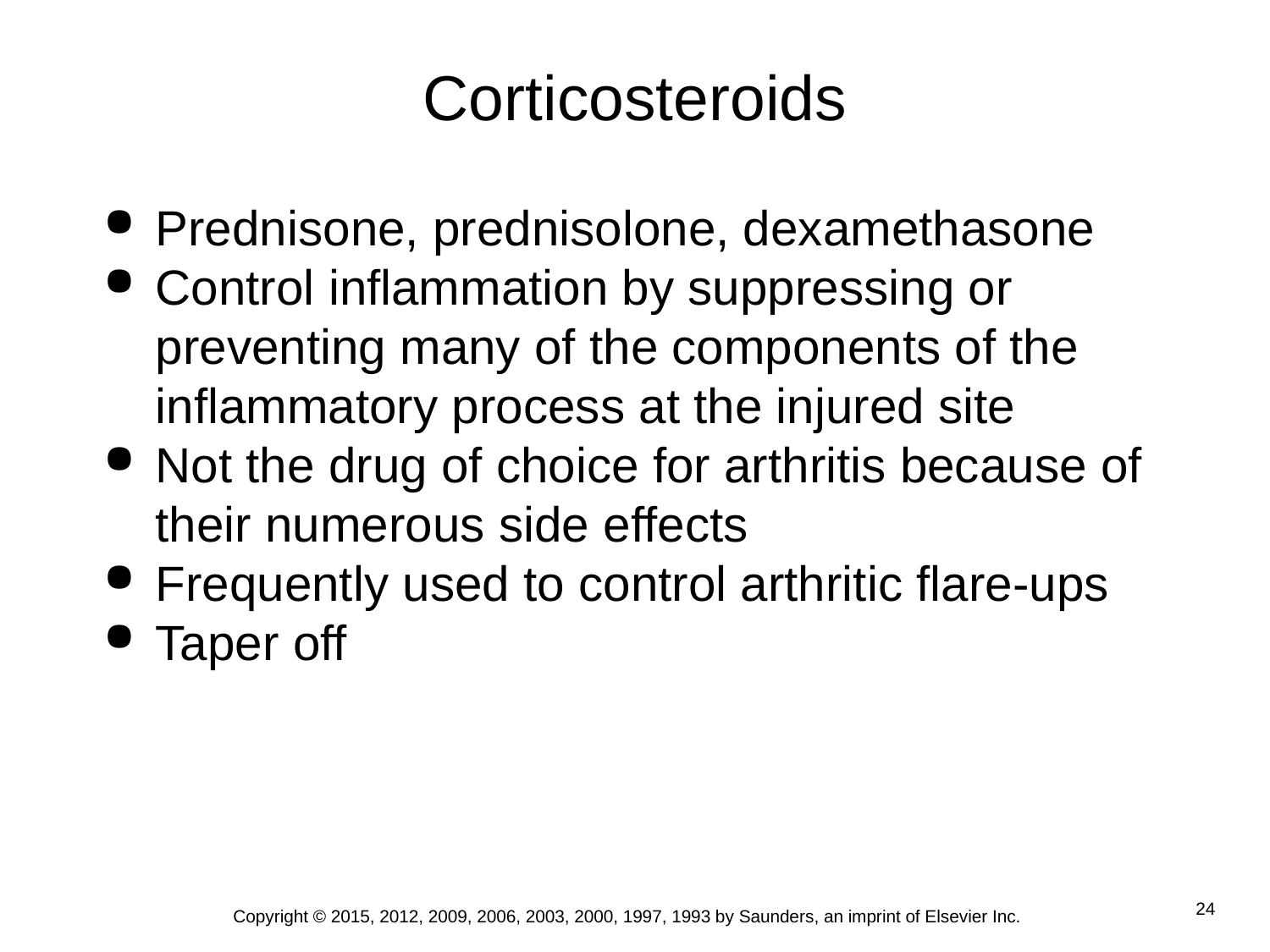

# Corticosteroids
Prednisone, prednisolone, dexamethasone
Control inflammation by suppressing or preventing many of the components of the inflammatory process at the injured site
Not the drug of choice for arthritis because of their numerous side effects
Frequently used to control arthritic flare-ups
Taper off

Copyright © 2015, 2012, 2009, 2006, 2003, 2000, 1997, 1993 by Saunders, an imprint of Elsevier Inc.